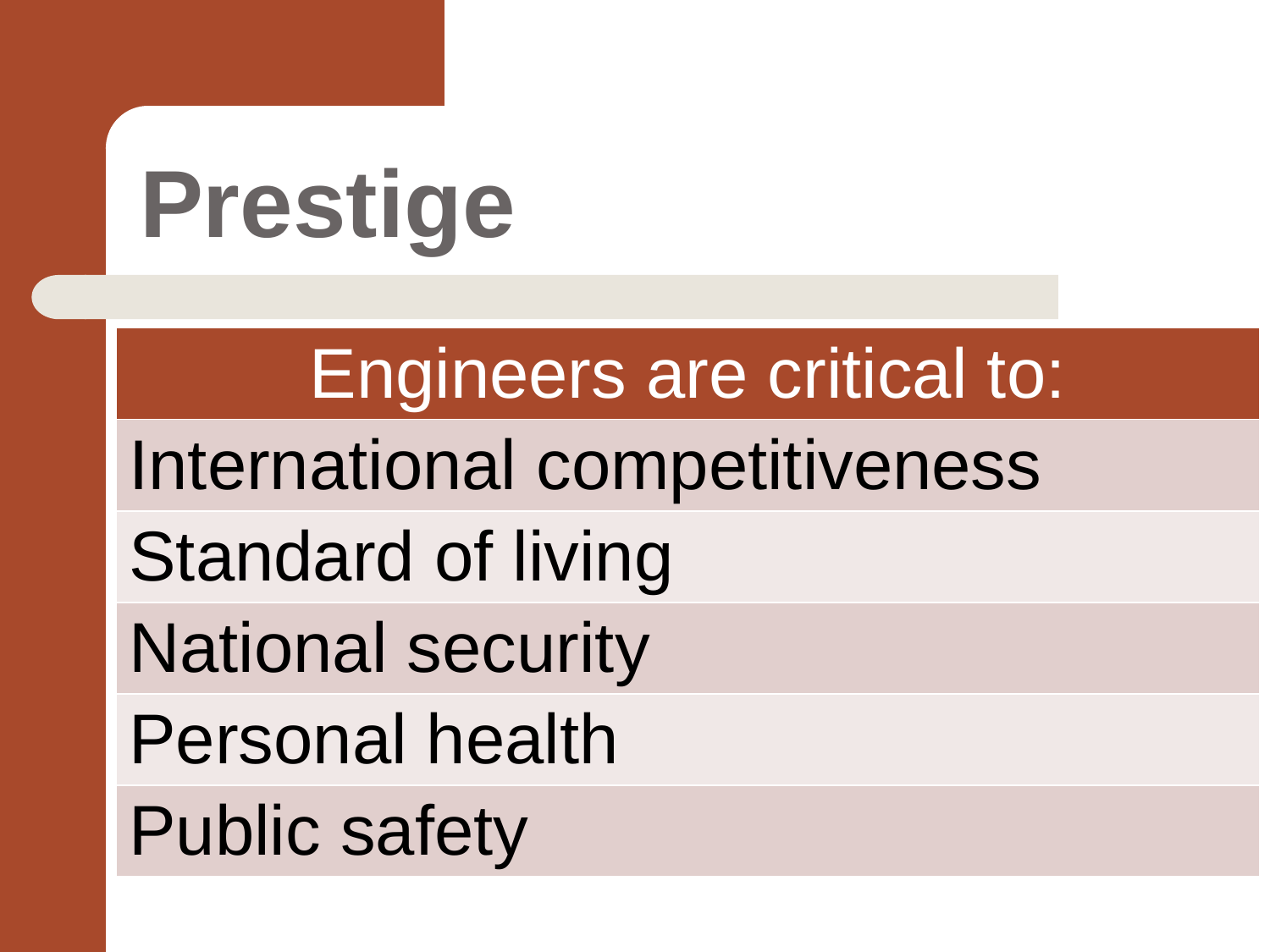

# Prestige
| Engineers are critical to: |
| --- |
| International competitiveness |
| Standard of living |
| National security |
| Personal health |
| Public safety |